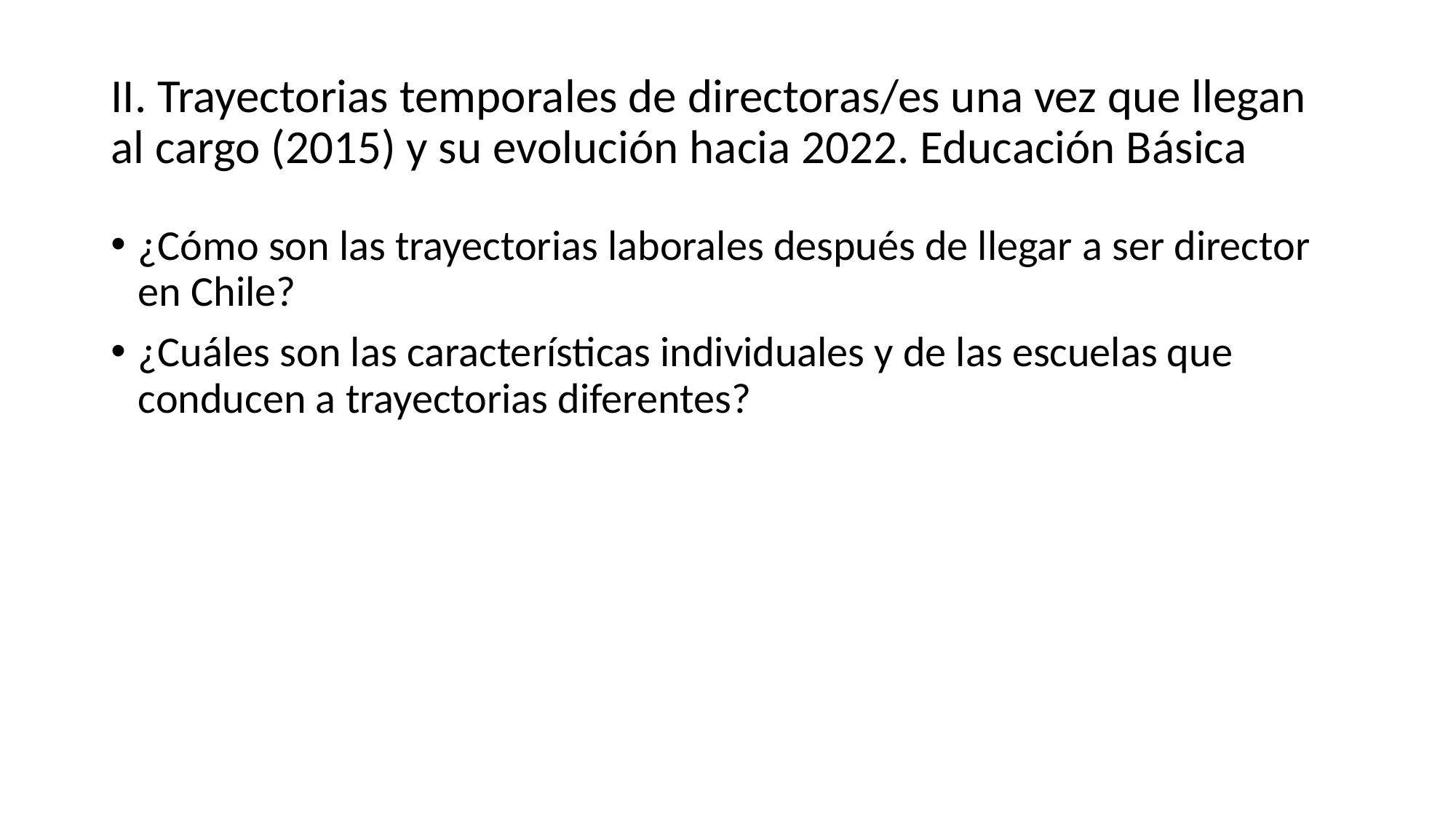

# II. Trayectorias temporales de directoras/es una vez que llegan al cargo (2015) y su evolución hacia 2022. Educación Básica
¿Cómo son las trayectorias laborales después de llegar a ser director en Chile?
¿Cuáles son las características individuales y de las escuelas que conducen a trayectorias diferentes?